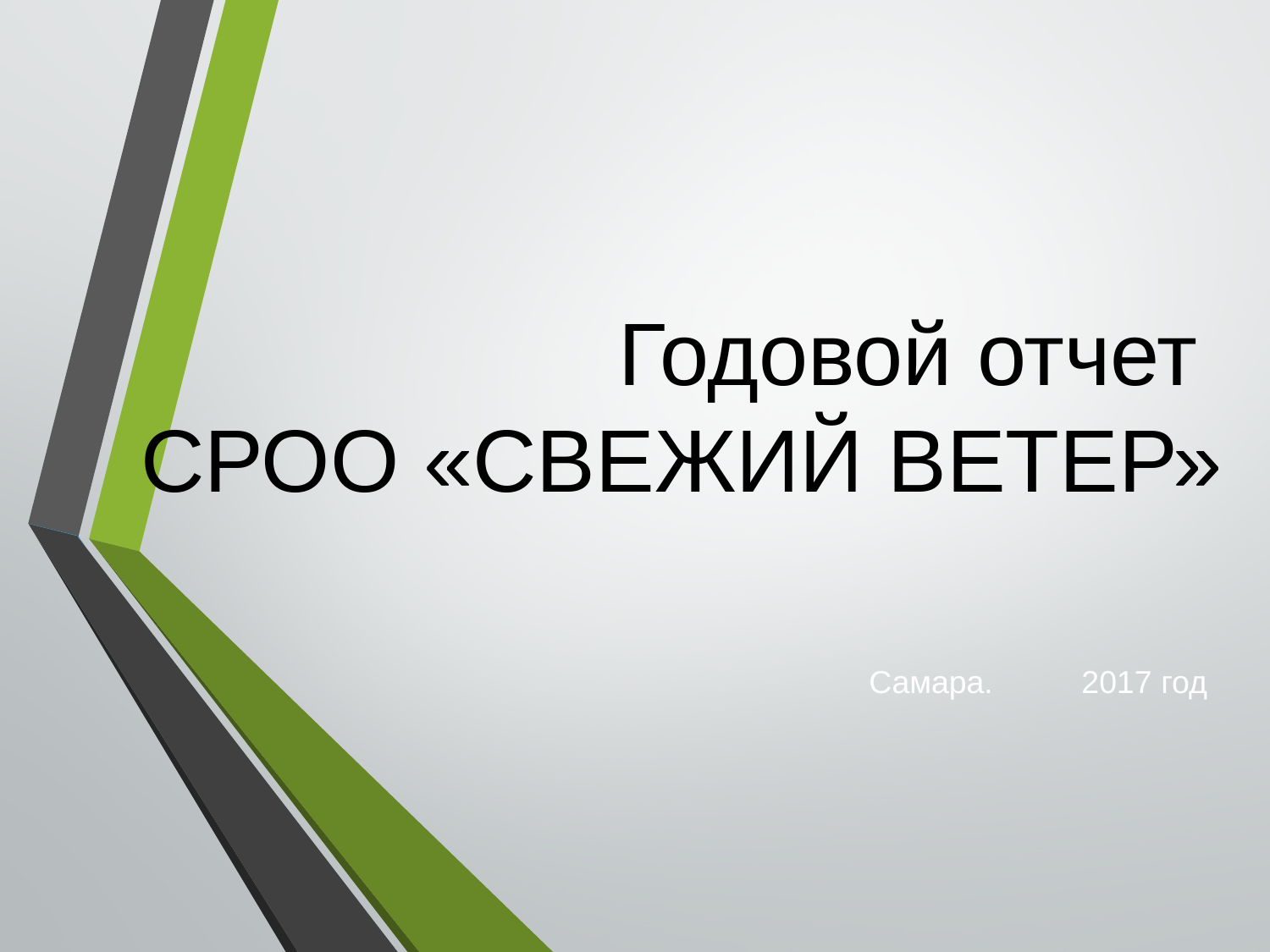

# Годовой отчет СРОО «СВЕЖИЙ ВЕТЕР»
Самара.          2017 год